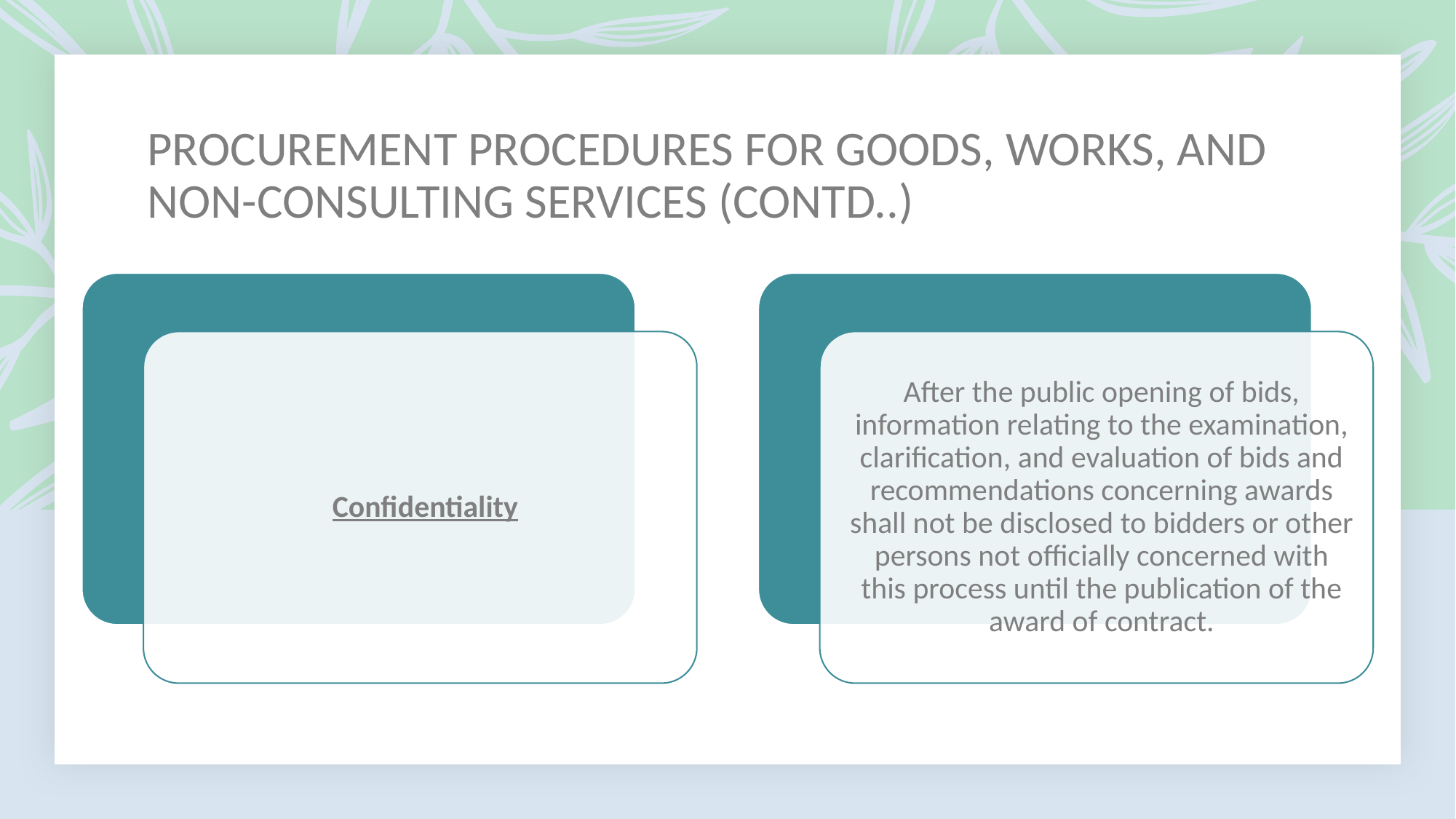

PROCUREMENT PROCEDURES FOR GOODS, WORKS, AND NON-CONSULTING SERVICES (CONTD..)
Confidentiality
After the public opening of bids, information relating to the examination, clarification, and evaluation of bids and recommendations concerning awards shall not be disclosed to bidders or other persons not officially concerned with this process until the publication of the award of contract.